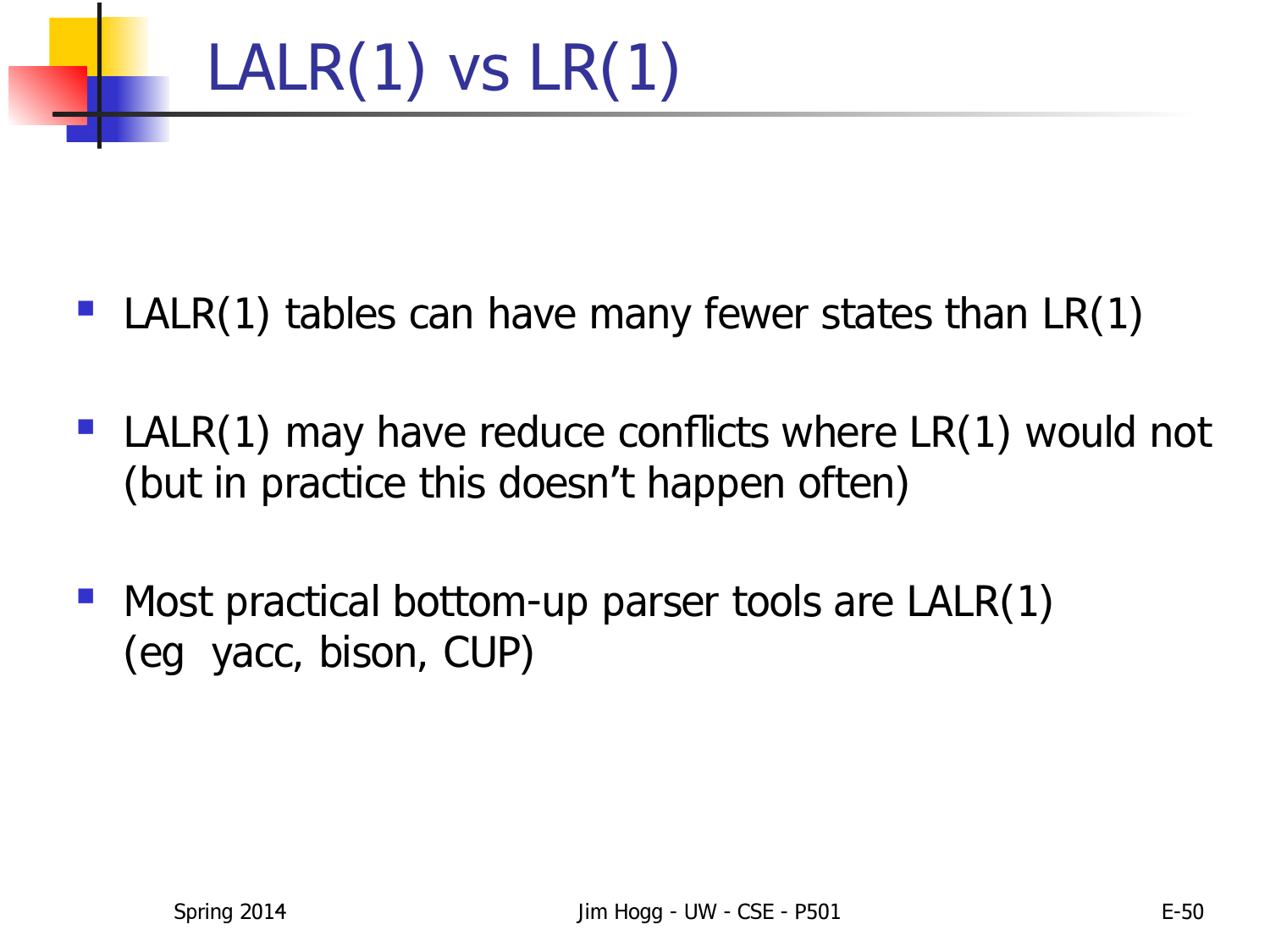

# LALR(1) vs LR(1)
LALR(1) tables can have many fewer states than LR(1)

LALR(1) may have reduce conflicts where LR(1) would not (but in practice this doesn’t happen often)

Most practical bottom-up parser tools are LALR(1)
(eg  yacc, bison, CUP)
Spring 2014
Jim Hogg - UW - CSE - P501
E-50